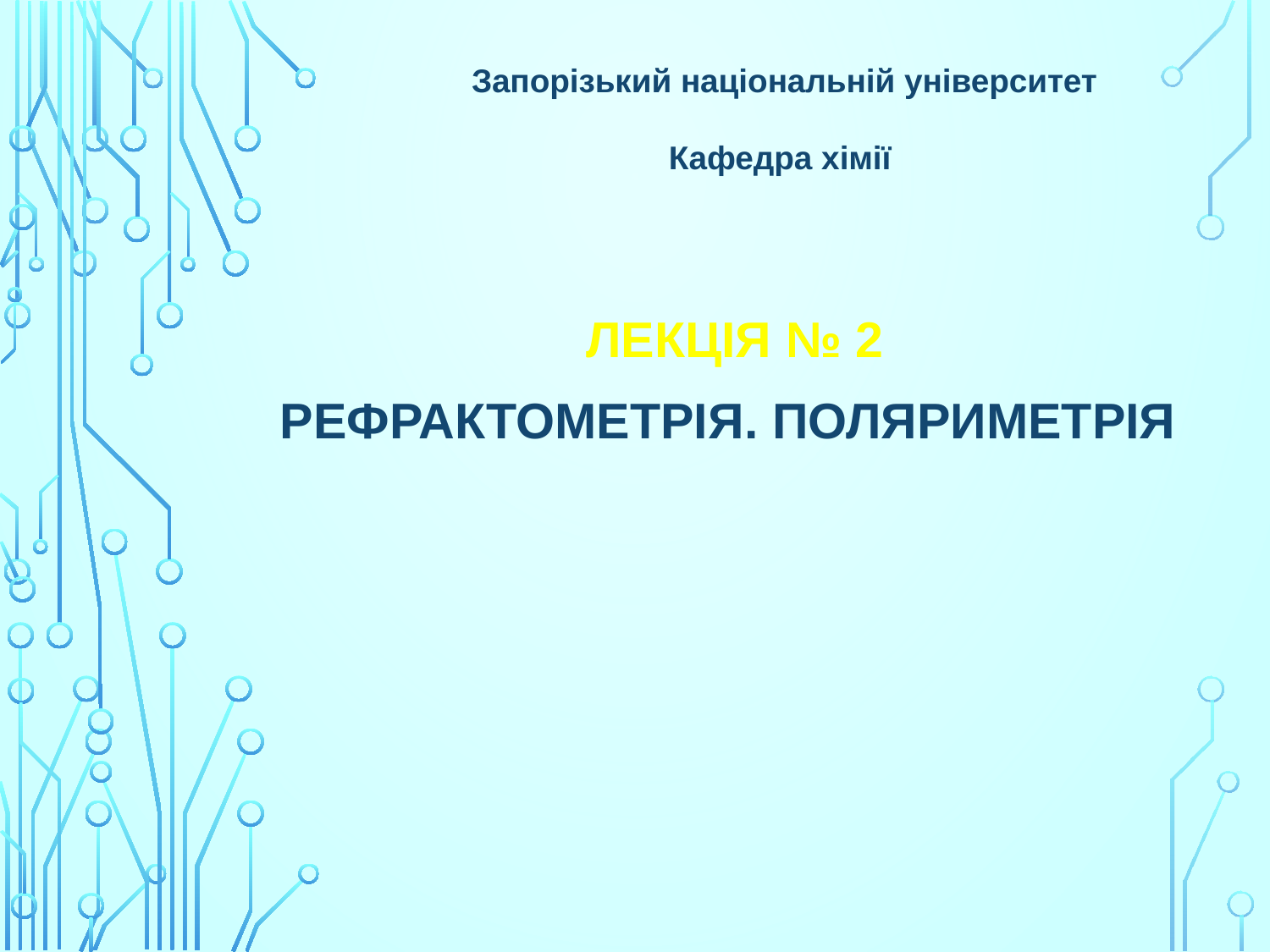

Запорізький національній університет
Кафедра хімії

Лекція № 2
Рефрактометрія. поляримеТрія